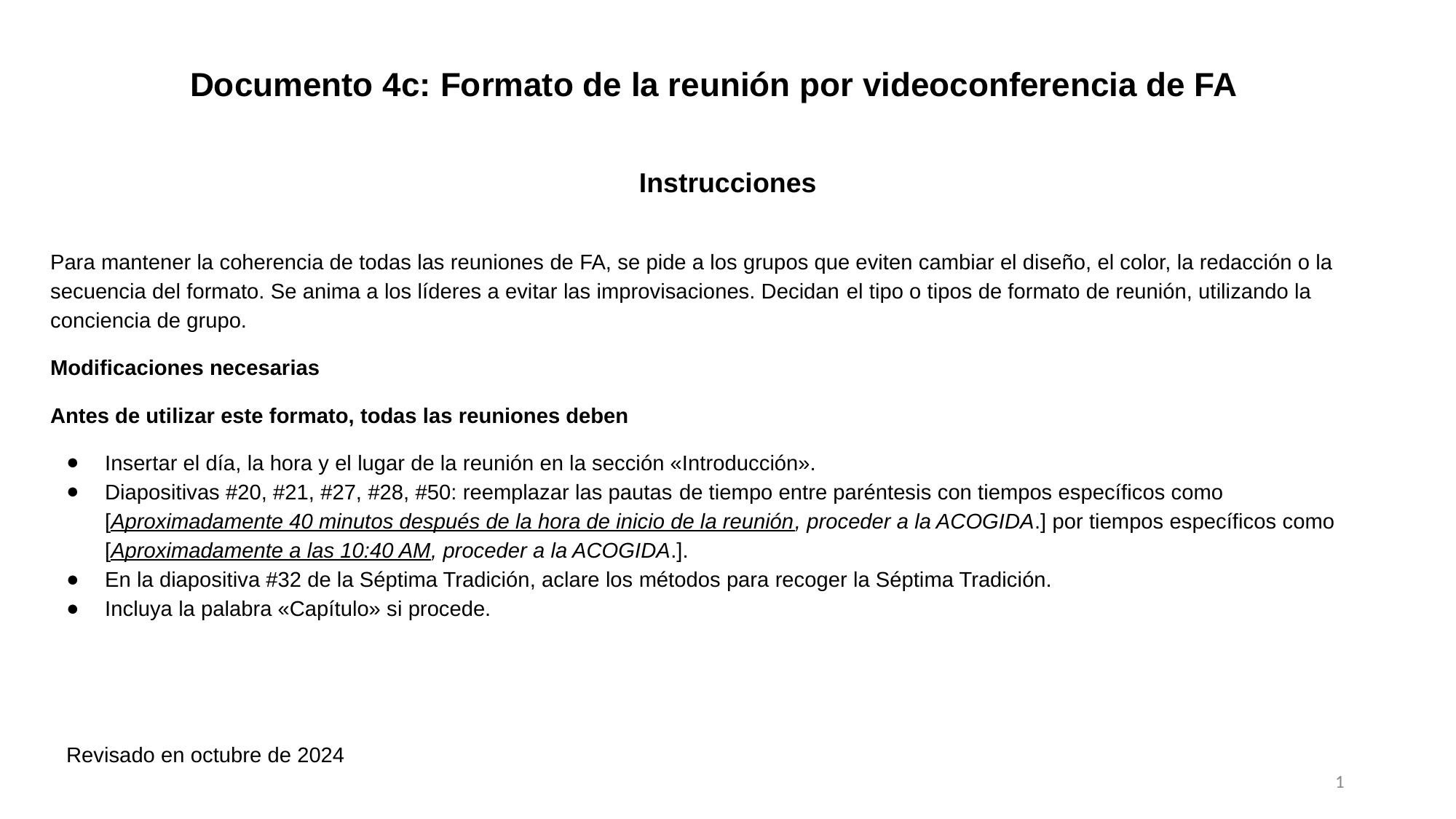

# Documento 4c: Formato de la reunión por videoconferencia de FA
Instrucciones

Para mantener la coherencia de todas las reuniones de FA, se pide a los grupos que eviten cambiar el diseño, el color, la redacción o la secuencia del formato. Se anima a los líderes a evitar las improvisaciones. Decidan el tipo o tipos de formato de reunión, utilizando la conciencia de grupo.
Modificaciones necesarias
Antes de utilizar este formato, todas las reuniones deben
Insertar el día, la hora y el lugar de la reunión en la sección «Introducción».
Diapositivas #20, #21, #27, #28, #50: reemplazar las pautas de tiempo entre paréntesis con tiempos específicos como [Aproximadamente 40 minutos después de la hora de inicio de la reunión, proceder a la ACOGIDA.] por tiempos específicos como [Aproximadamente a las 10:40 AM, proceder a la ACOGIDA.].
En la diapositiva #32 de la Séptima Tradición, aclare los métodos para recoger la Séptima Tradición.
Incluya la palabra «Capítulo» si procede.

Revisado en octubre de 2024

1